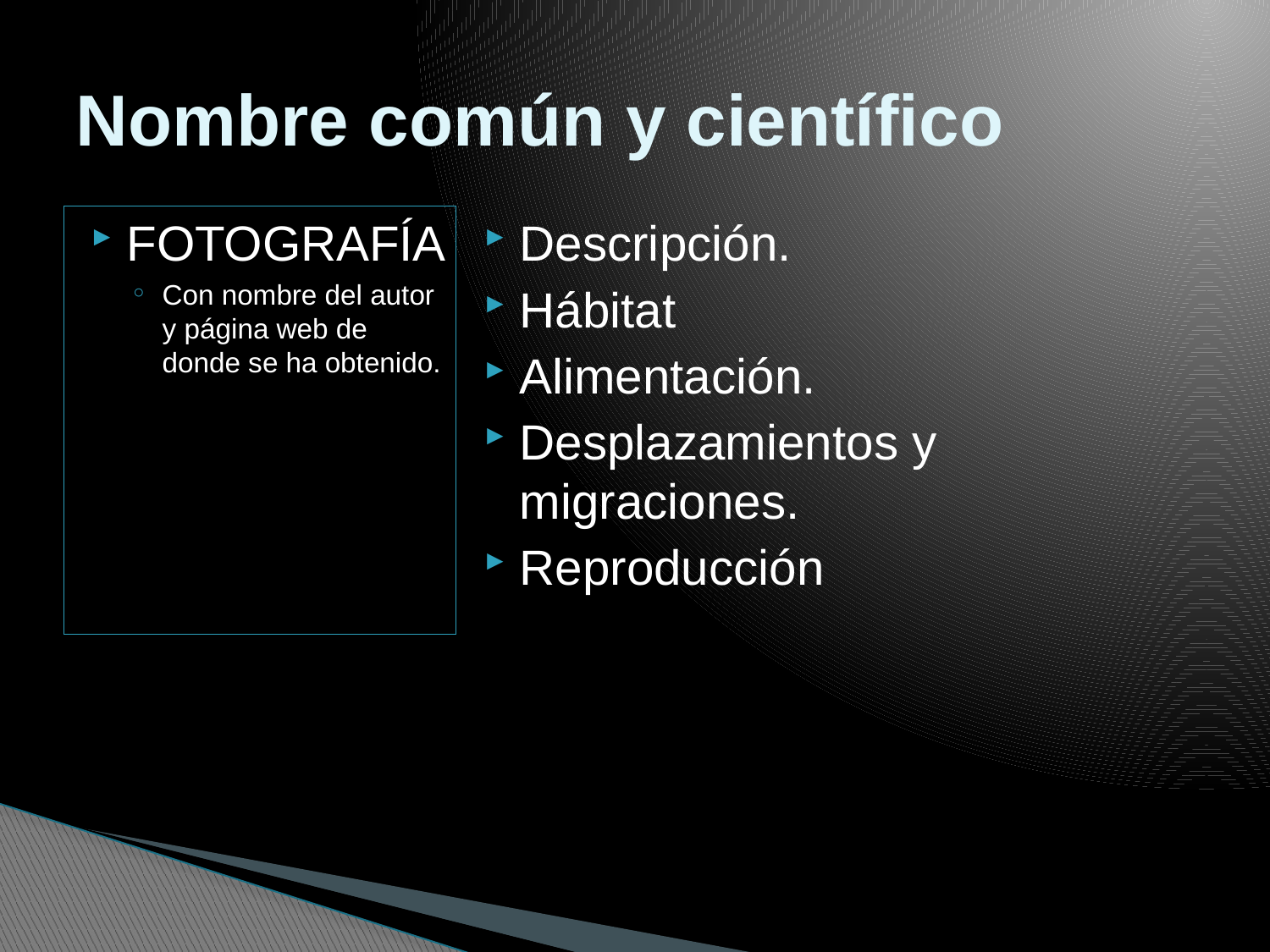

# Nombre común y científico
Descripción.
Hábitat
Alimentación.
Desplazamientos y migraciones.
Reproducción
FOTOGRAFÍA
Con nombre del autor y página web de donde se ha obtenido.